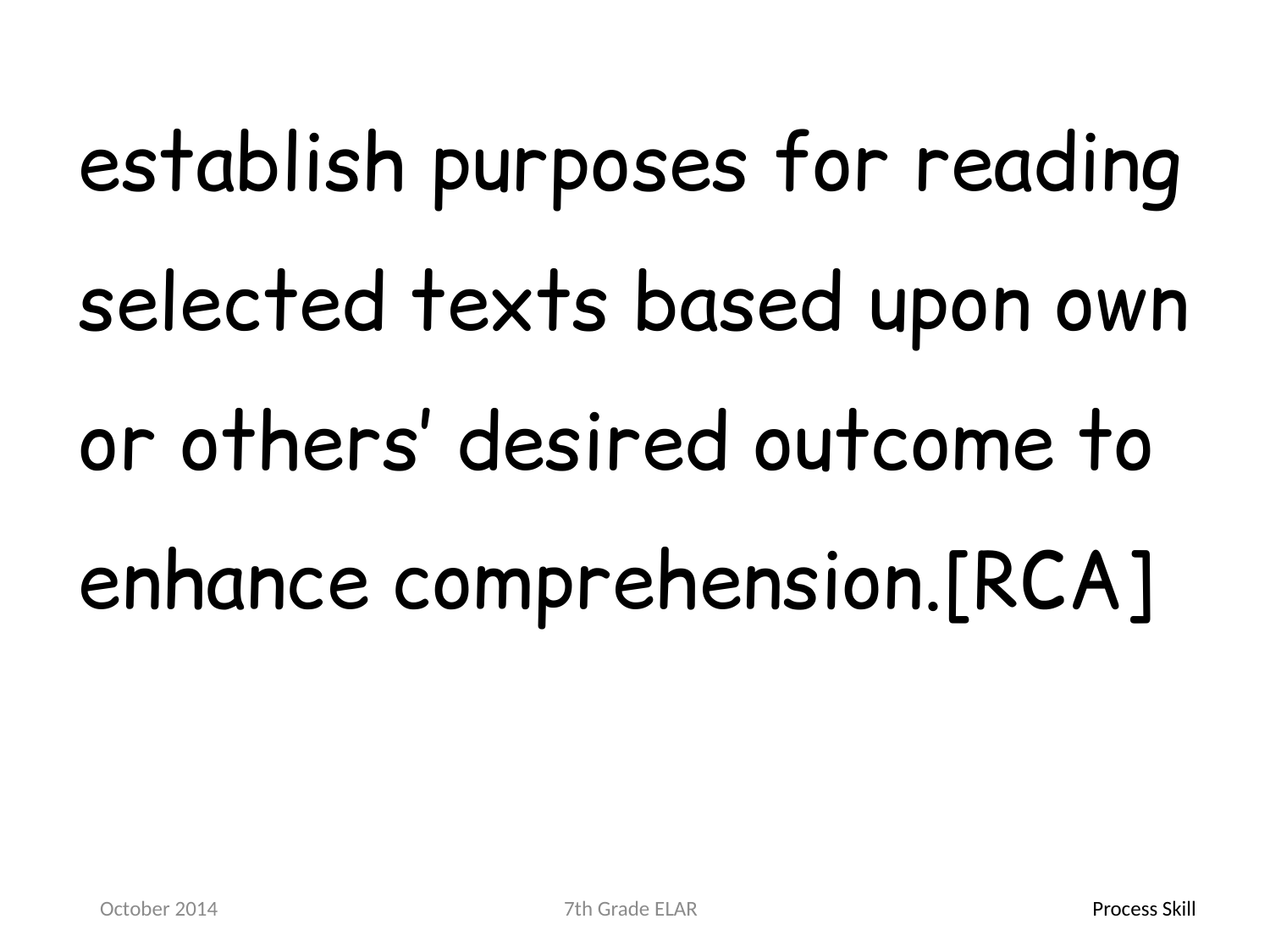

establish purposes for reading selected texts based upon own or others’ desired outcome to enhance comprehension.[RCA]
October 2014
7th Grade ELAR